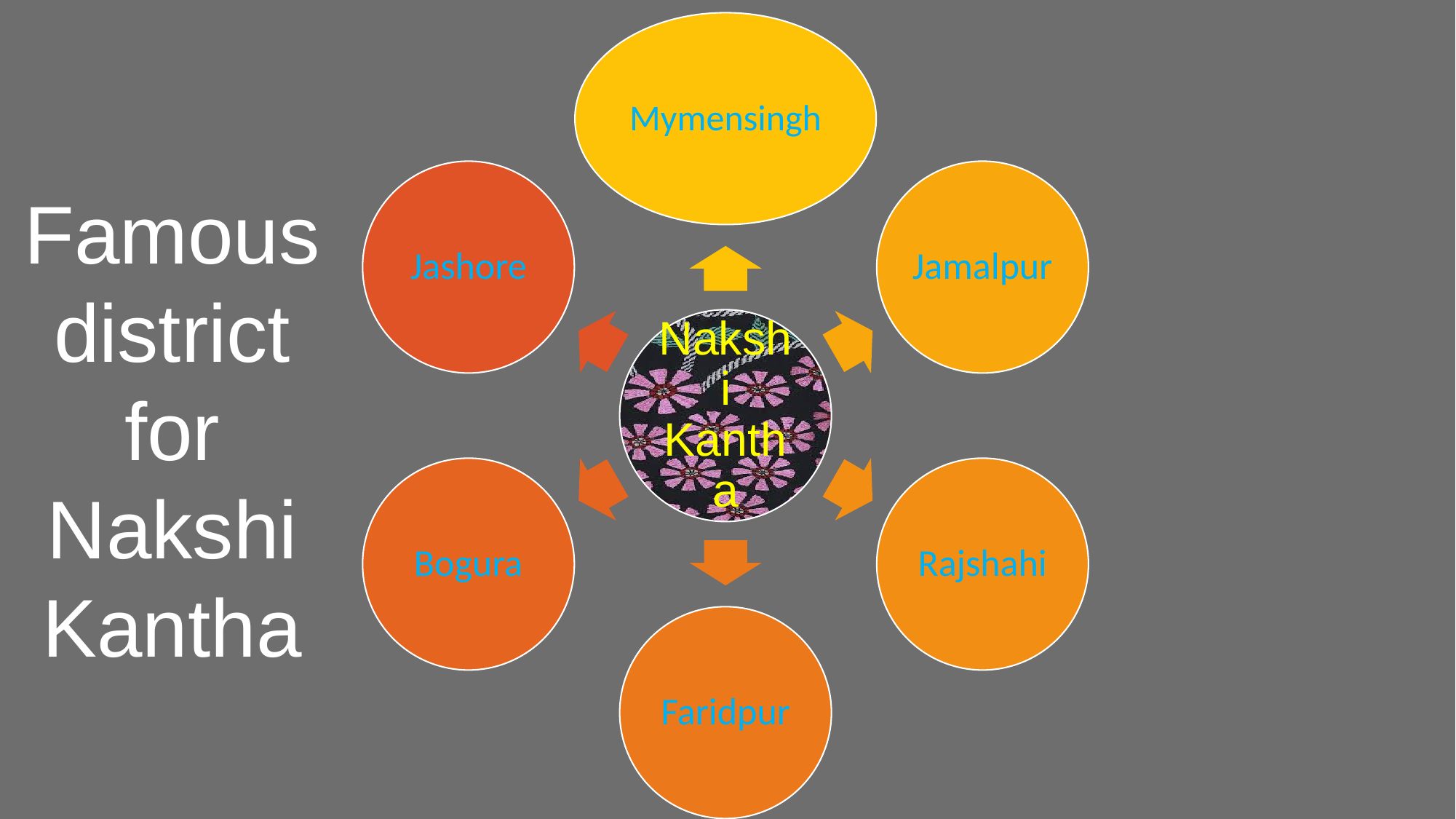

Nakshi Kantha

Mymensingh

Jamalpur

Rajshahi

Faridpur

Bogura

Jashore
Famous district for Nakshi Kantha